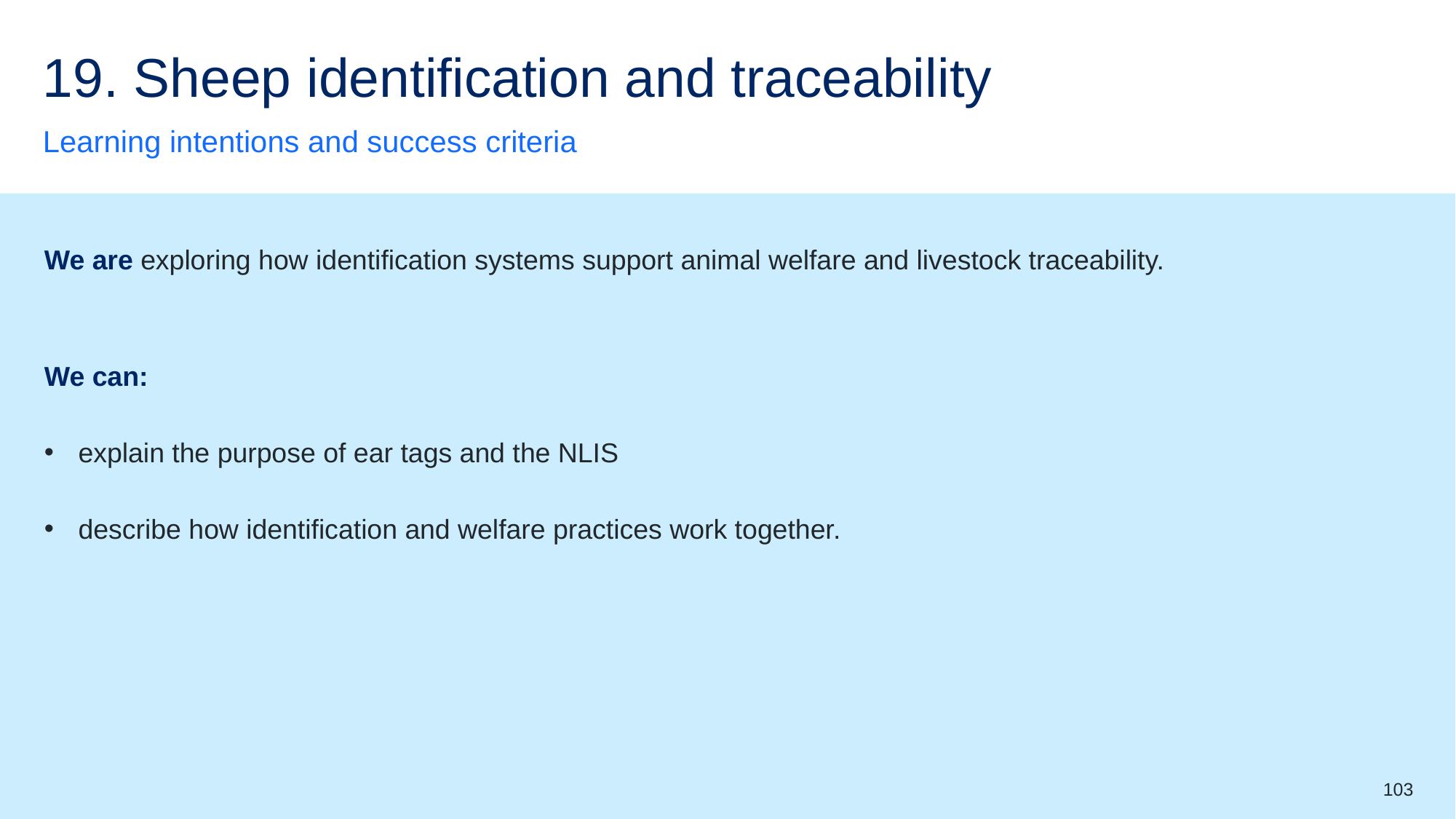

# 19. Sheep identification and traceability
Learning intentions and success criteria
We are exploring how identification systems support animal welfare and livestock traceability.

We can:
explain the purpose of ear tags and the NLIS
describe how identification and welfare practices work together.
103